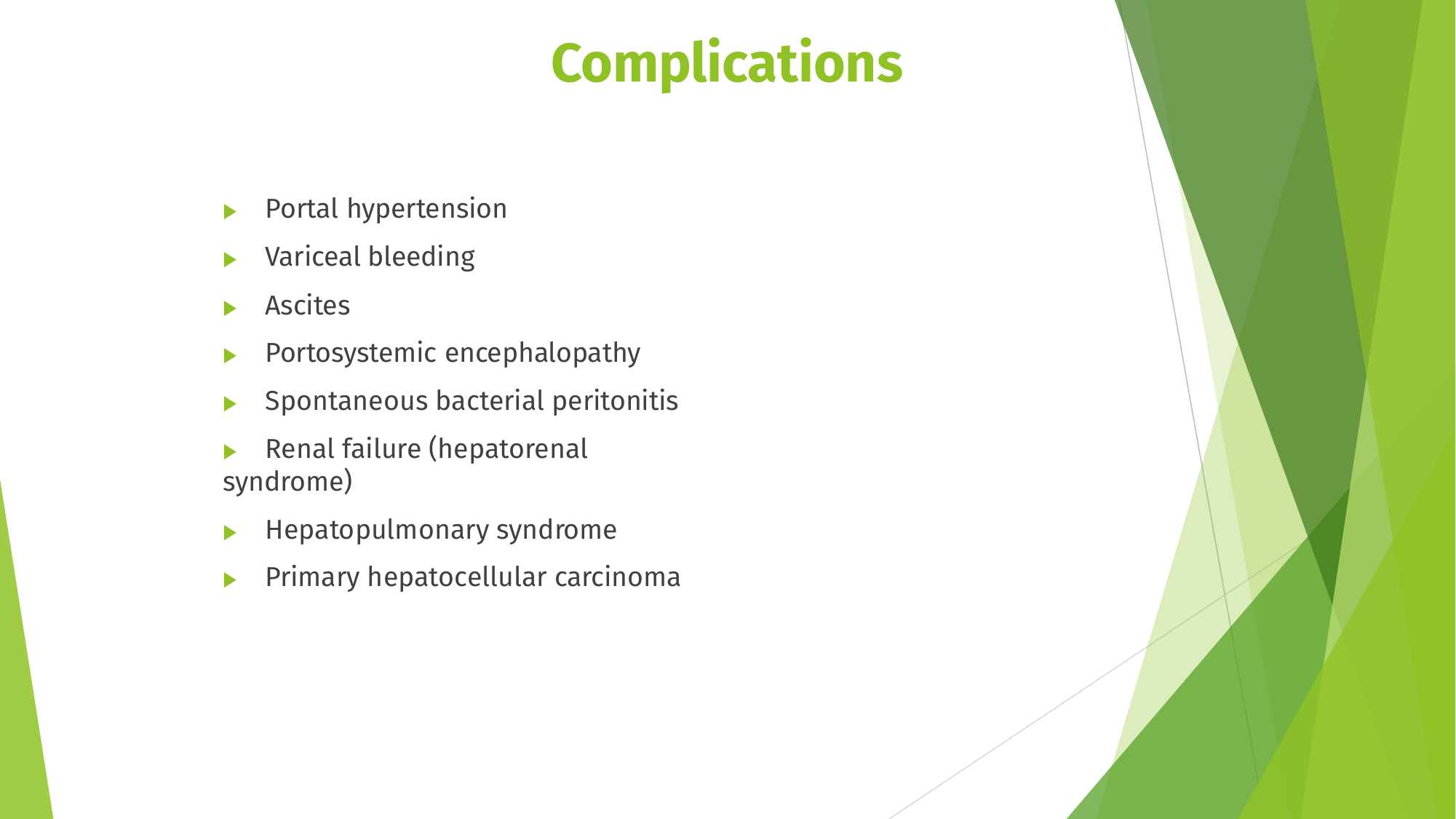

# Complications
▶	Portal hypertension
▶	Variceal bleeding
▶	Ascites
▶	Portosystemic encephalopathy
▶	Spontaneous bacterial peritonitis
▶	Renal failure (hepatorenal syndrome)
▶	Hepatopulmonary syndrome
▶	Primary hepatocellular carcinoma